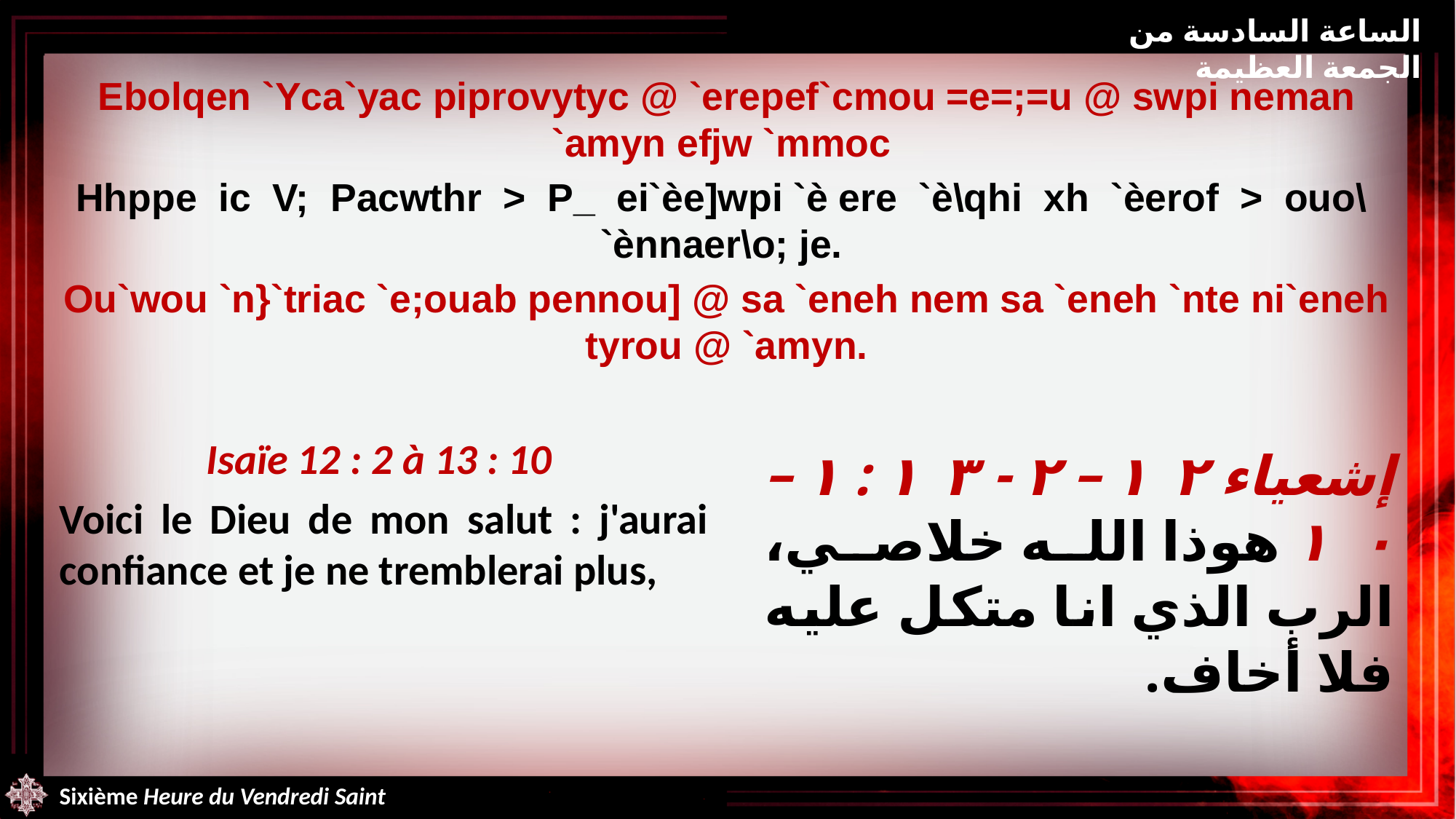

الساعة السادسة من الجمعة العظيمة
Ebolqen `Yca`yac piprovytyc @ `erepef`cmou =e=;=u @ swpi neman `amyn efjw `mmoc
Hhppe  ic  V;  Pacwthr  >  P_  ei`èe]wpi `è ere  `è\qhi  xh  `èerof  >  ouo\  `ènnaer\o; je.
Ou`wou `n}`triac `e;ouab pennou] @ sa `eneh nem sa `eneh `nte ni`eneh tyrou @ `amyn.

Isaïe 12 : 2 à 13 : 10
Voici le Dieu de mon salut : j'aurai confiance et je ne tremblerai plus,
إشعياء ١٢ – ٢ - ١٣ : ١ – ١٠ هوذا الله خلاصي، الرب الذي انا متكل عليه فلا أخاف.
Sixième Heure du Vendredi Saint